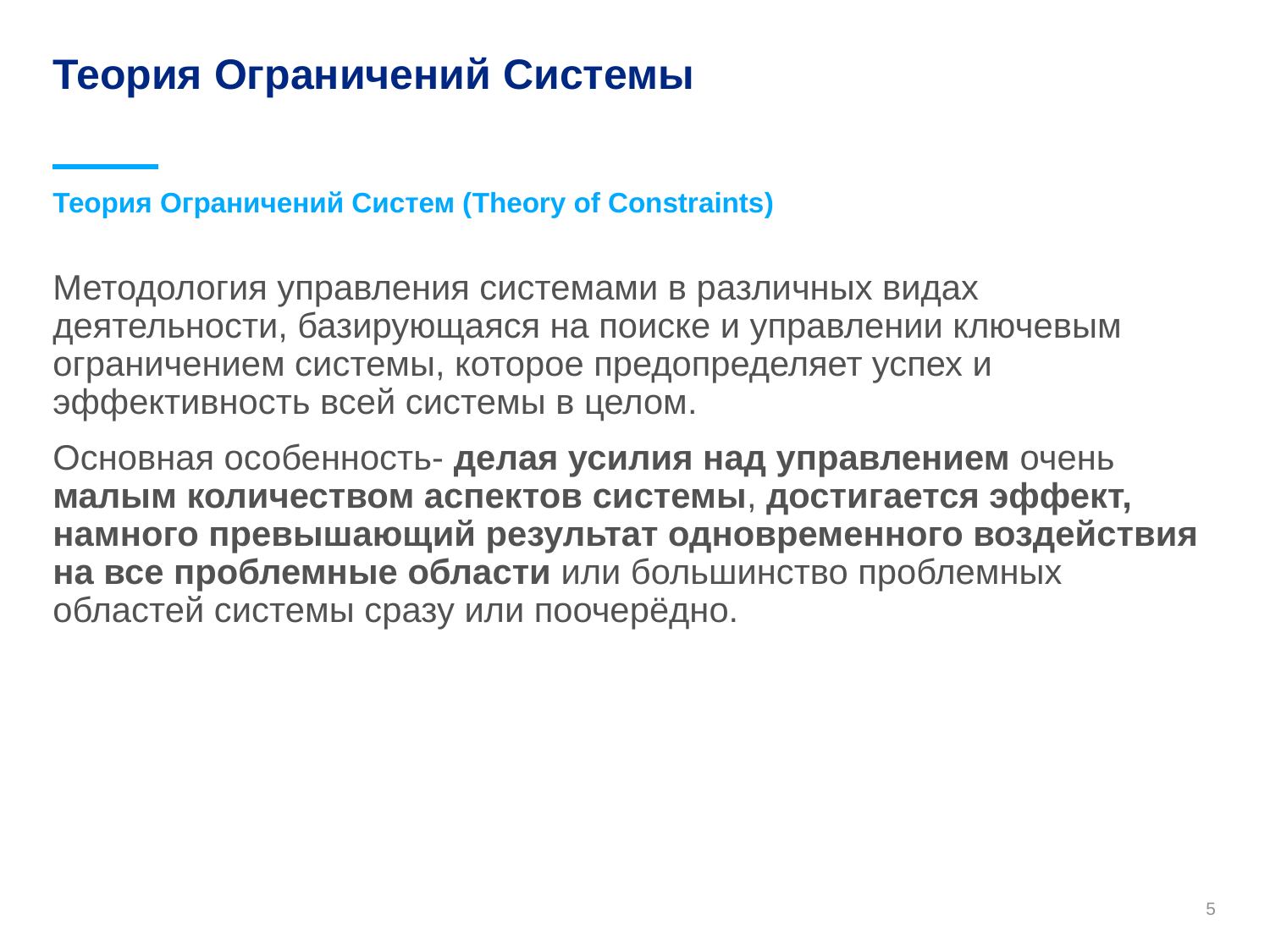

# Теория Ограничений Системы
Теория Ограничений Систем (Theory of Constraints)
Методология управления системами в различных видах деятельности, базирующаяся на поиске и управлении ключевым ограничением системы, которое предопределяет успех и эффективность всей системы в целом.
Основная особенность- делая усилия над управлением очень малым количеством аспектов системы, достигается эффект, намного превышающий результат одновременного воздействия на все проблемные области или большинство проблемных областей системы сразу или поочерёдно.

5